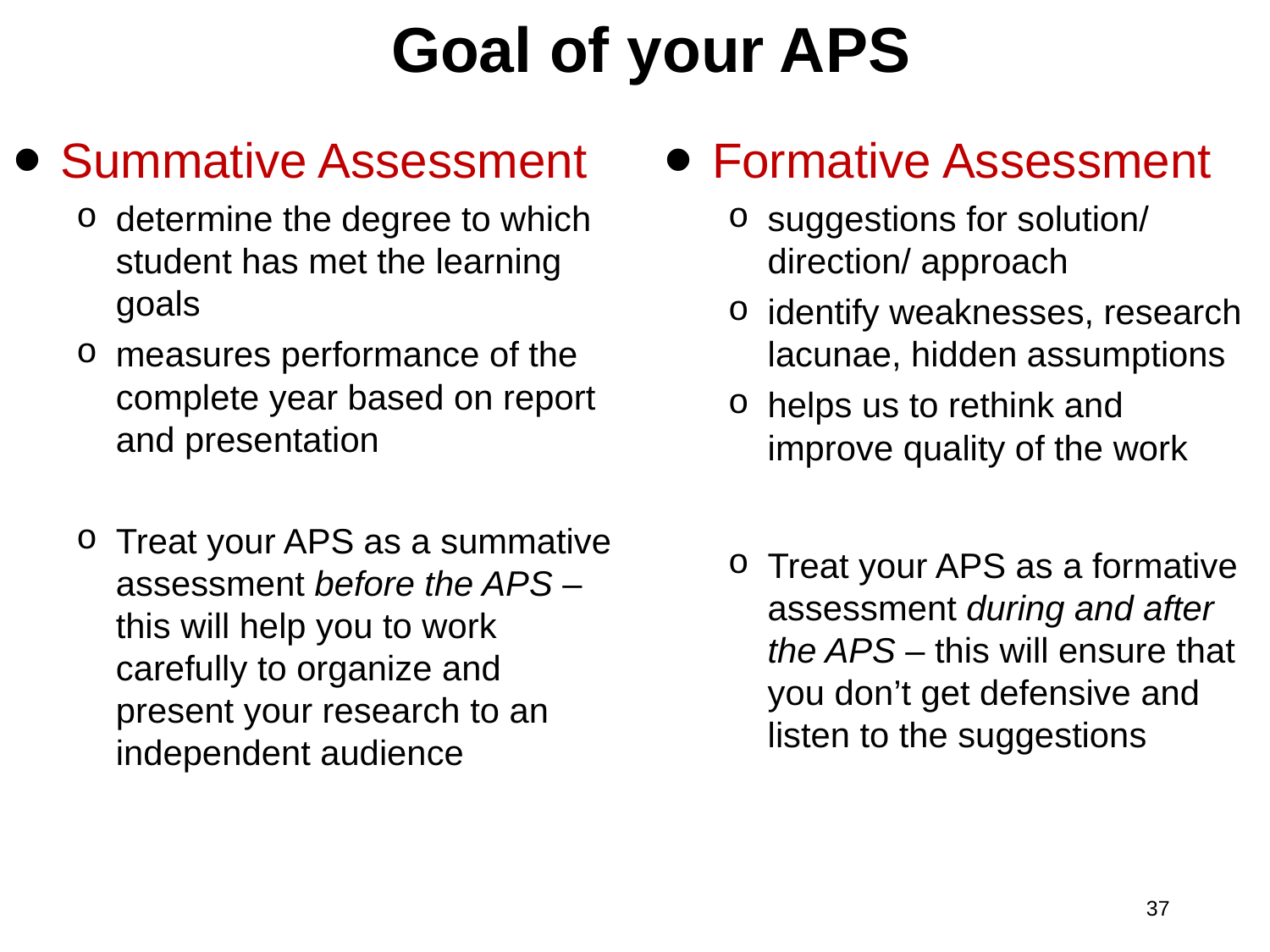

# Goal of your APS
Summative Assessment
determine the degree to which student has met the learning goals
measures performance of the complete year based on report and presentation

Treat your APS as a summative assessment before the APS – this will help you to work carefully to organize and present your research to an independent audience

Formative Assessment
suggestions for solution/ direction/ approach
identify weaknesses, research lacunae, hidden assumptions
helps us to rethink and improve quality of the work

Treat your APS as a formative assessment during and after the APS – this will ensure that you don’t get defensive and listen to the suggestions
37